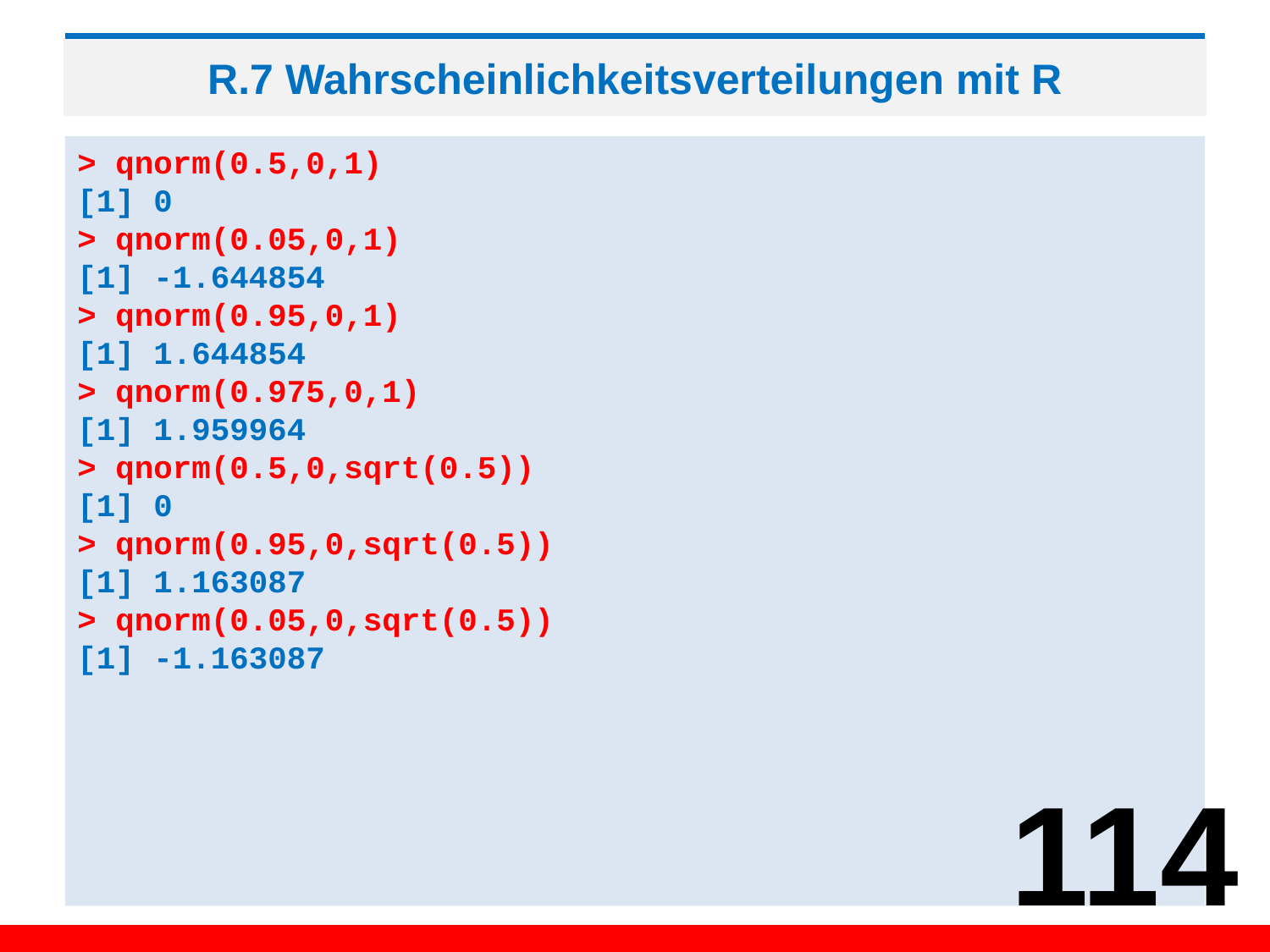

# R.7 Wahrscheinlichkeitsverteilungen mit R

> qnorm(0.5,0,1)
[1] 0
> qnorm(0.05,0,1)
[1] -1.644854
> qnorm(0.95,0,1)
[1] 1.644854
> qnorm(0.975,0,1)
[1] 1.959964
> qnorm(0.5,0,sqrt(0.5))
[1] 0
> qnorm(0.95,0,sqrt(0.5))
[1] 1.163087
> qnorm(0.05,0,sqrt(0.5))
[1] -1.163087
114